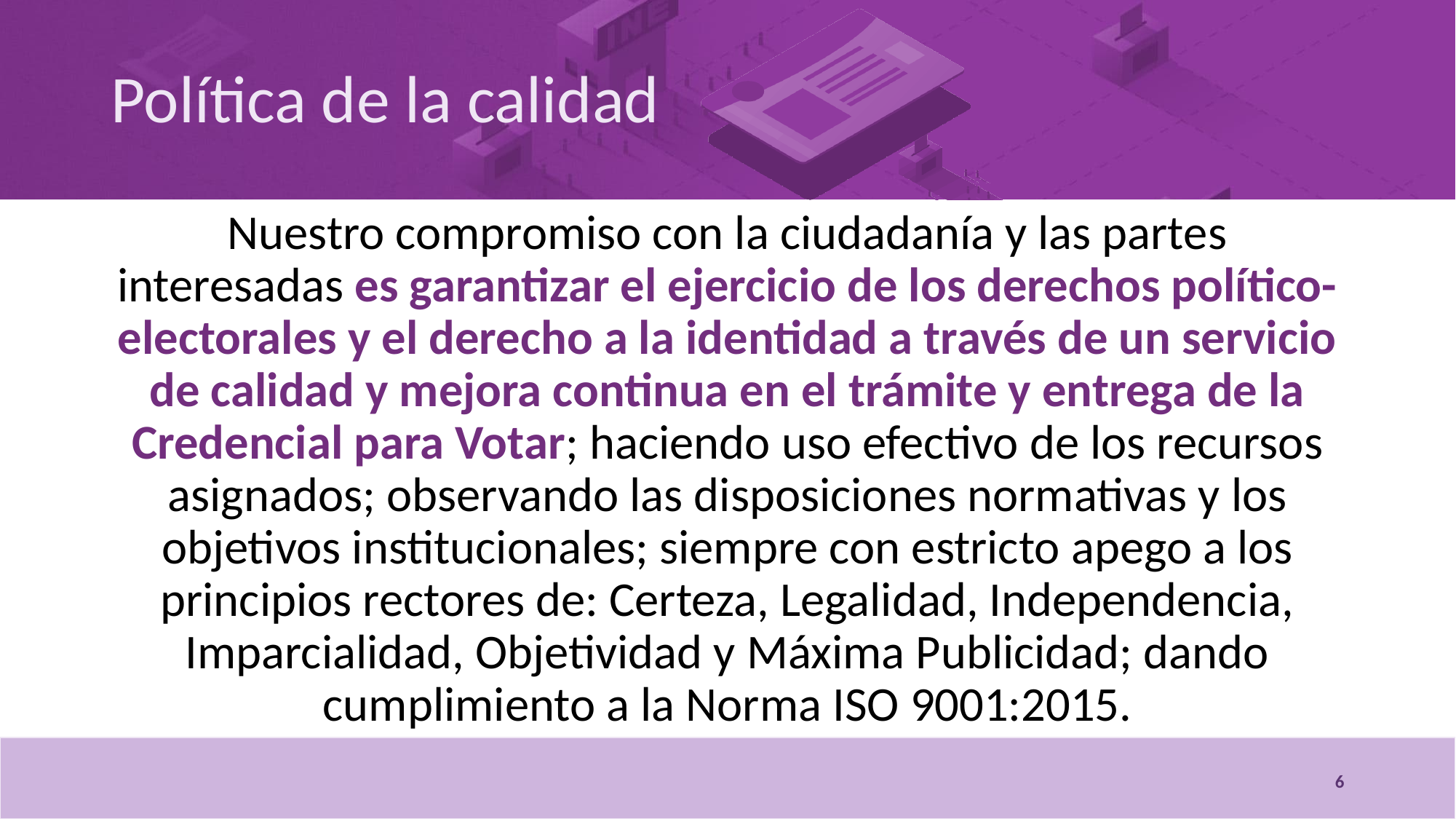

# Política de la calidad
Nuestro compromiso con la ciudadanía y las partes interesadas es garantizar el ejercicio de los derechos político-electorales y el derecho a la identidad a través de un servicio de calidad y mejora continua en el trámite y entrega de la Credencial para Votar; haciendo uso efectivo de los recursos asignados; observando las disposiciones normativas y los objetivos institucionales; siempre con estricto apego a los principios rectores de: Certeza, Legalidad, Independencia, Imparcialidad, Objetividad y Máxima Publicidad; dando cumplimiento a la Norma ISO 9001:2015.
6